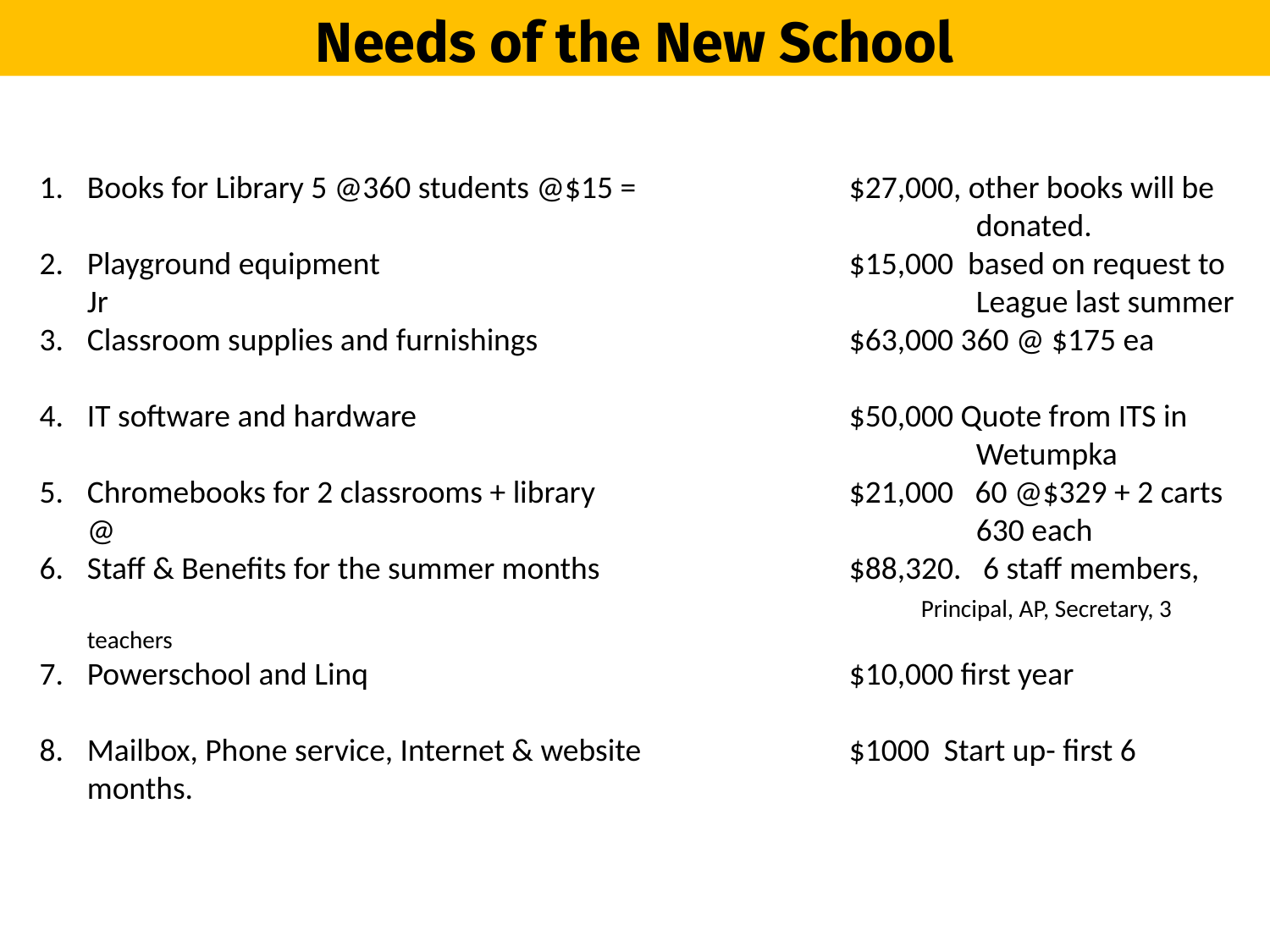

Needs of the New School

Books for Library 5 @360 students @$15 =		$27,000, other books will be 								donated.
Playground equipment 				$15,000  based on request to Jr 							League last summer
Classroom supplies and furnishings 			$63,000 360 @ $175 ea

IT software and hardware				$50,000 Quote from ITS in 								Wetumpka
Chromebooks for 2 classrooms + library		$21,000   60 @$329 + 2 carts @ 							630 each
Staff & Benefits for the summer months 		$88,320.   6 staff members, 							          Principal, AP, Secretary, 3 teachers
Powerschool and Linq				$10,000 first year

Mailbox, Phone service, Internet & website		$1000  Start up- first 6 months.